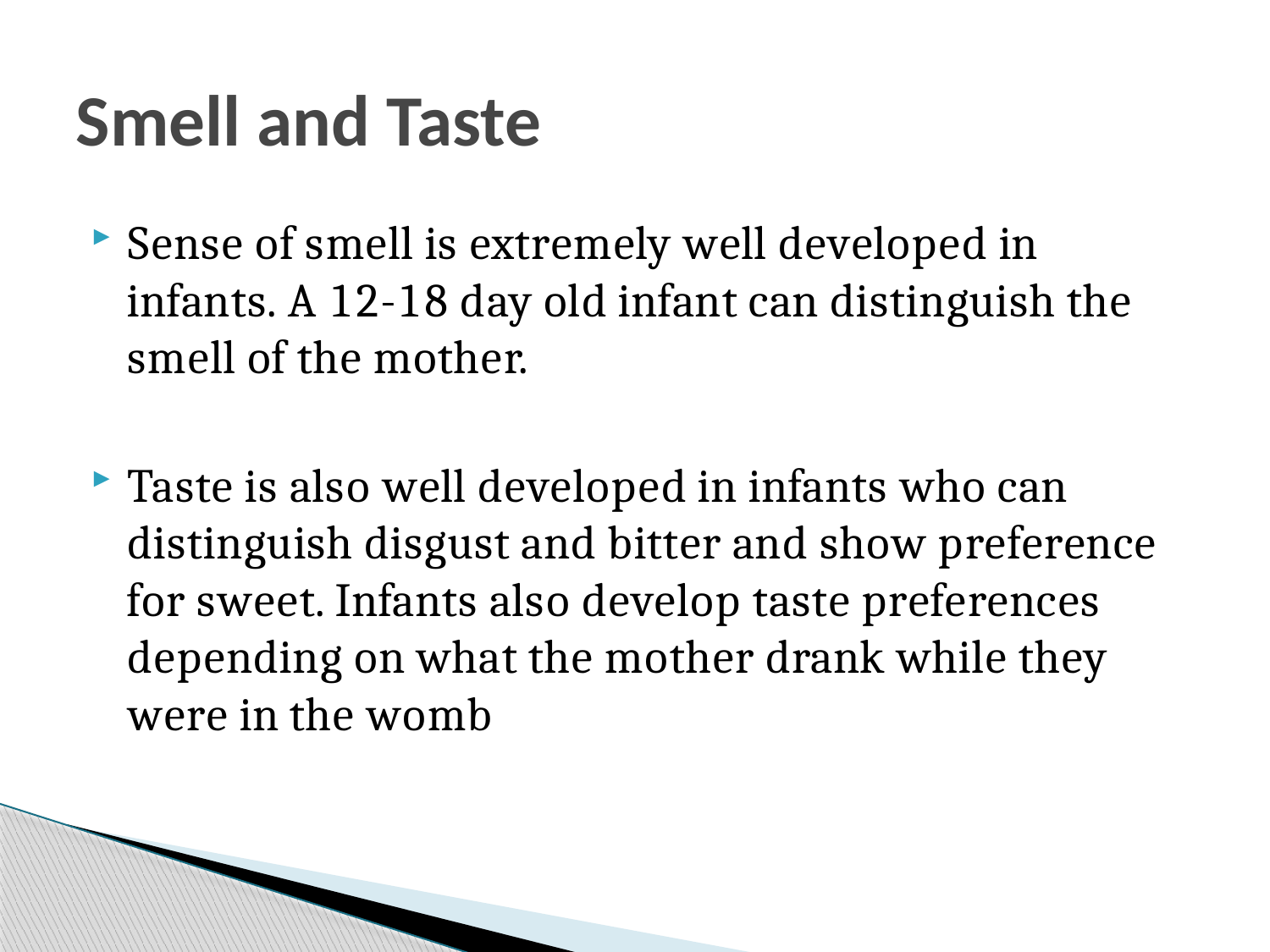

# Smell and Taste
Sense of smell is extremely well developed in infants. A 12-18 day old infant can distinguish the smell of the mother.

Taste is also well developed in infants who can distinguish disgust and bitter and show preference for sweet. Infants also develop taste preferences depending on what the mother drank while they were in the womb